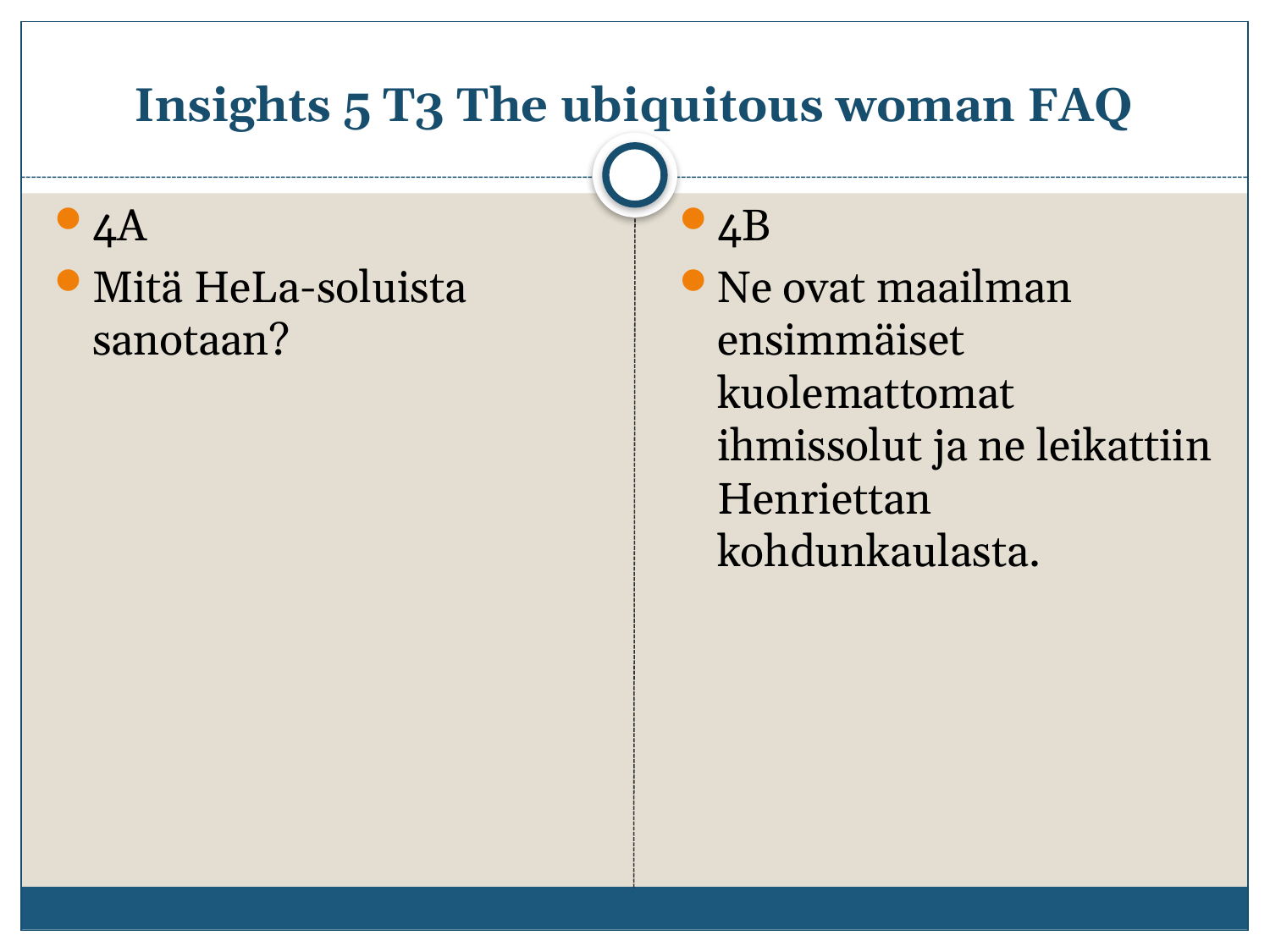

# Insights 5 T3 The ubiquitous woman FAQ
4A
Mitä HeLa-soluista sanotaan?
4B
Ne ovat maailman ensimmäiset kuolemattomat ihmissolut ja ne leikattiin Henriettan kohdunkaulasta.